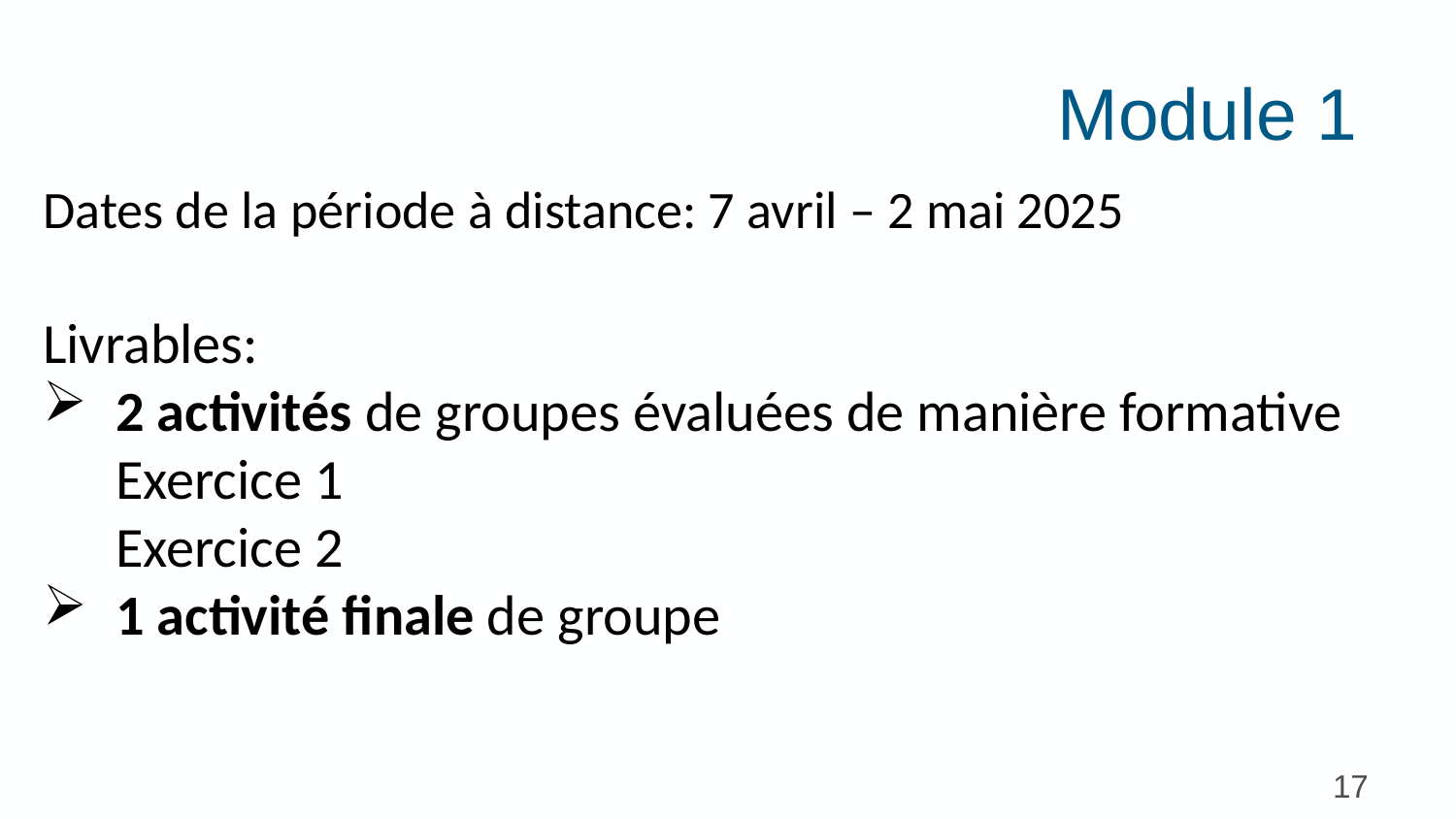

Module 1
Dates de la période à distance: 7 avril – 2 mai 2025

Livrables:
2 activités de groupes évaluées de manière formative
Exercice 1
Exercice 2
1 activité finale de groupe
17